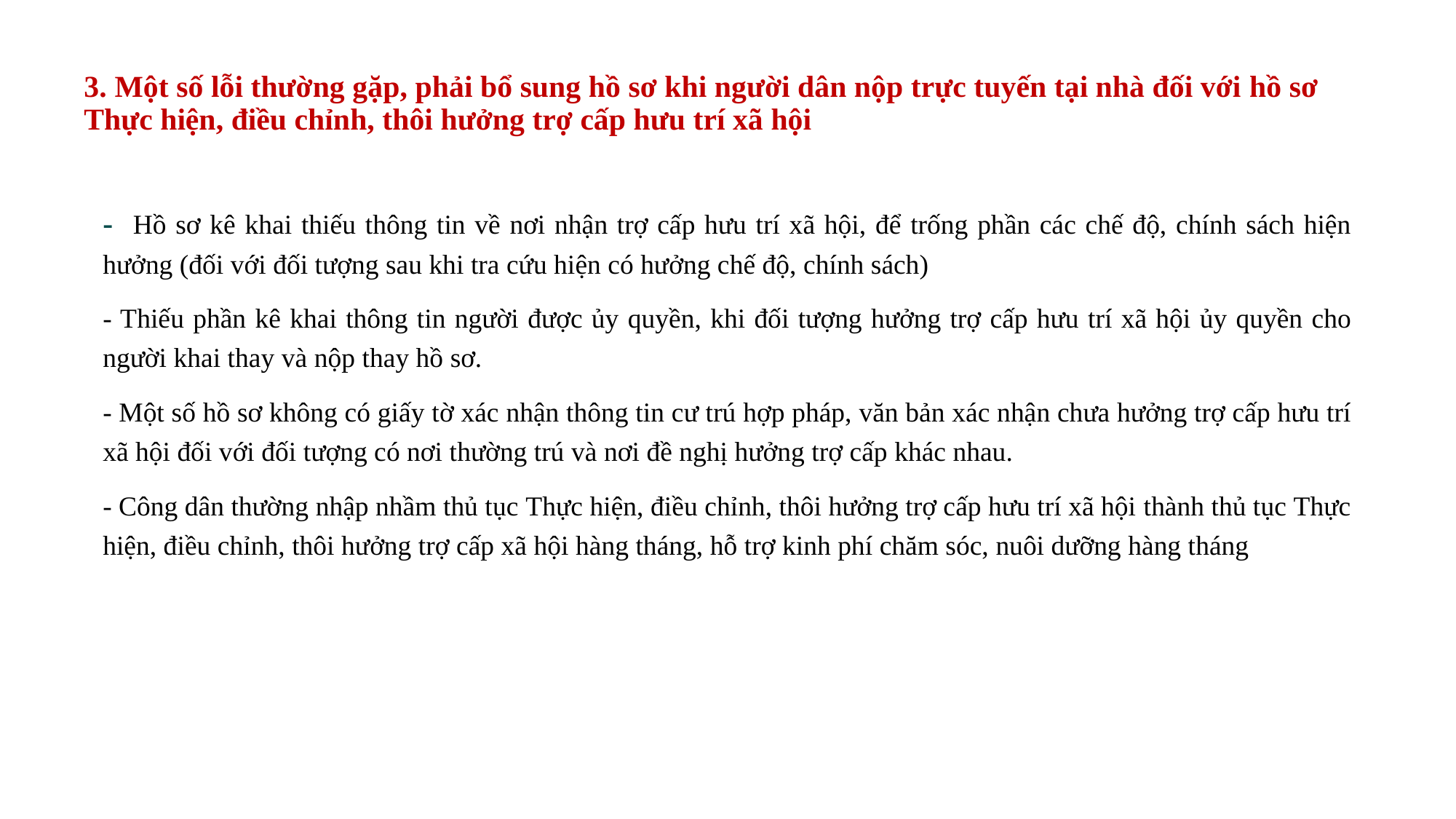

# 3. Một số lỗi thường gặp, phải bổ sung hồ sơ khi người dân nộp trực tuyến tại nhà đối với hồ sơ Thực hiện, điều chỉnh, thôi hưởng trợ cấp hưu trí xã hội
-  Hồ sơ kê khai thiếu thông tin về nơi nhận trợ cấp hưu trí xã hội, để trống phần các chế độ, chính sách hiện hưởng (đối với đối tượng sau khi tra cứu hiện có hưởng chế độ, chính sách)
- Thiếu phần kê khai thông tin người được ủy quyền, khi đối tượng hưởng trợ cấp hưu trí xã hội ủy quyền cho người khai thay và nộp thay hồ sơ.
- Một số hồ sơ không có giấy tờ xác nhận thông tin cư trú hợp pháp, văn bản xác nhận chưa hưởng trợ cấp hưu trí xã hội đối với đối tượng có nơi thường trú và nơi đề nghị hưởng trợ cấp khác nhau.
- Công dân thường nhập nhầm thủ tục Thực hiện, điều chỉnh, thôi hưởng trợ cấp hưu trí xã hội thành thủ tục Thực hiện, điều chỉnh, thôi hưởng trợ cấp xã hội hàng tháng, hỗ trợ kinh phí chăm sóc, nuôi dưỡng hàng tháng